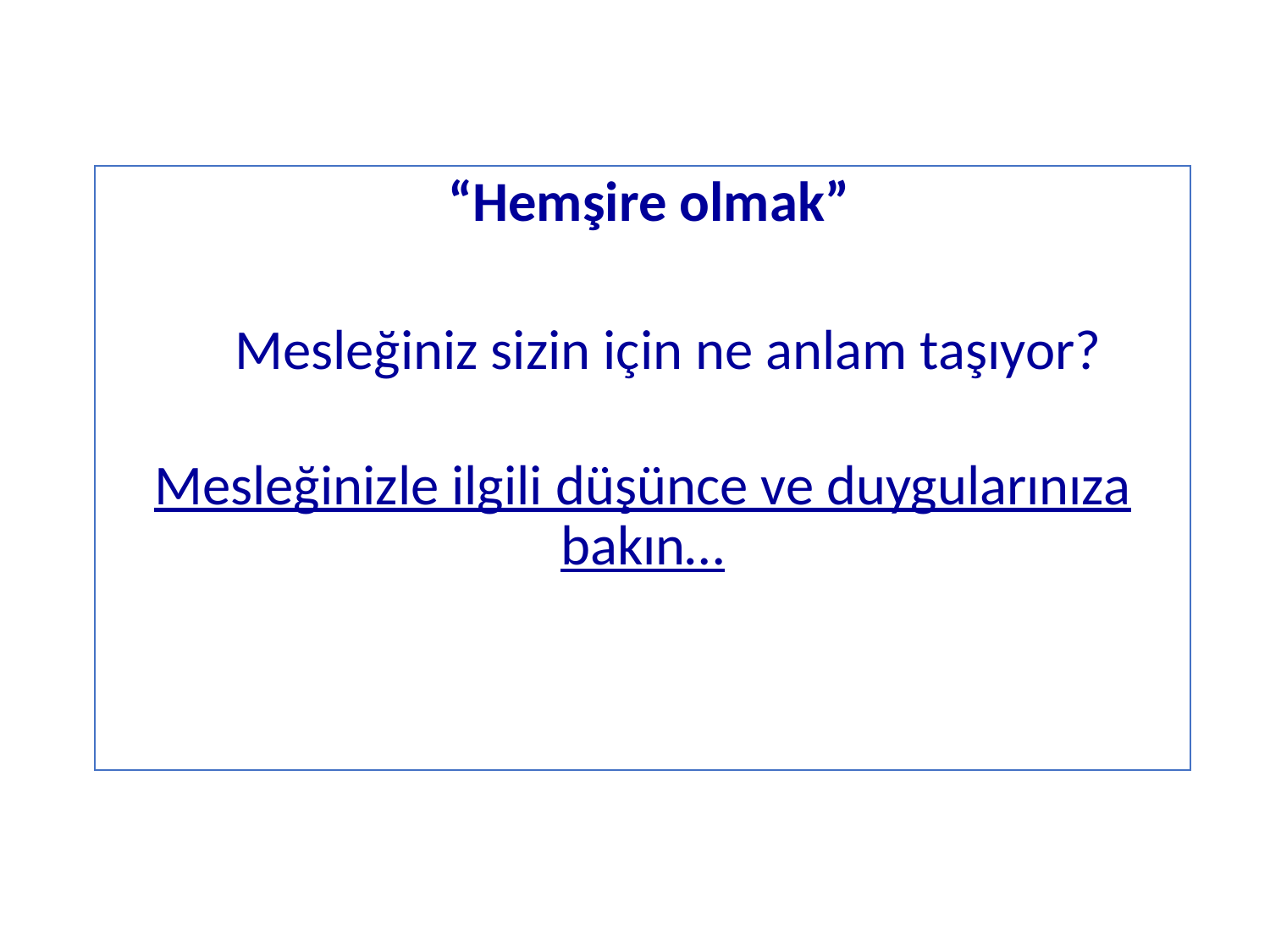

“Hemşire olmak”

     Mesleğiniz sizin için ne anlam taşıyor?
Mesleğinizle ilgili düşünce ve duygularınıza bakın…